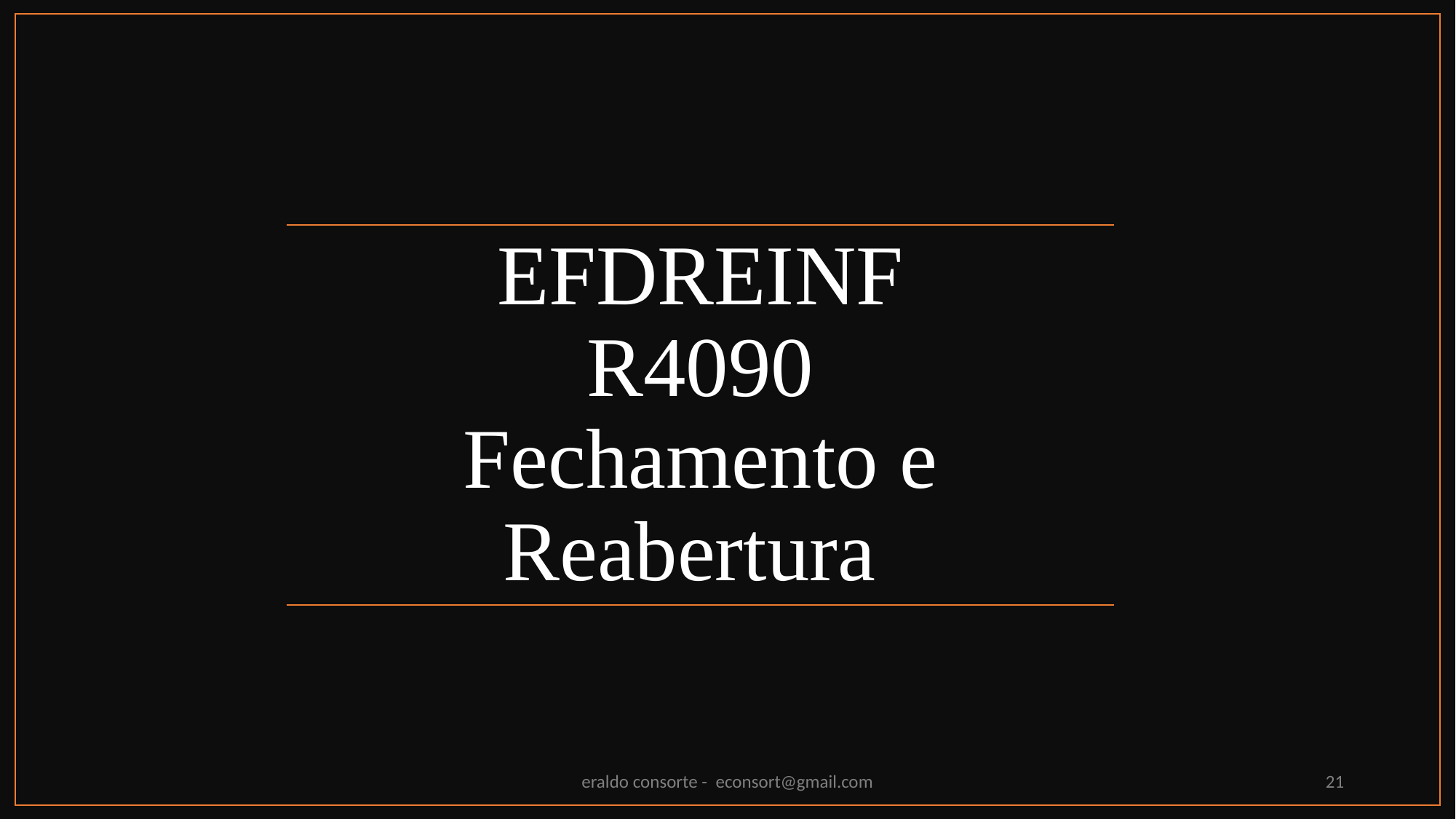

# EFDREINF R4090 Fechamento e Reabertura
eraldo consorte -  econsort@gmail.com
21